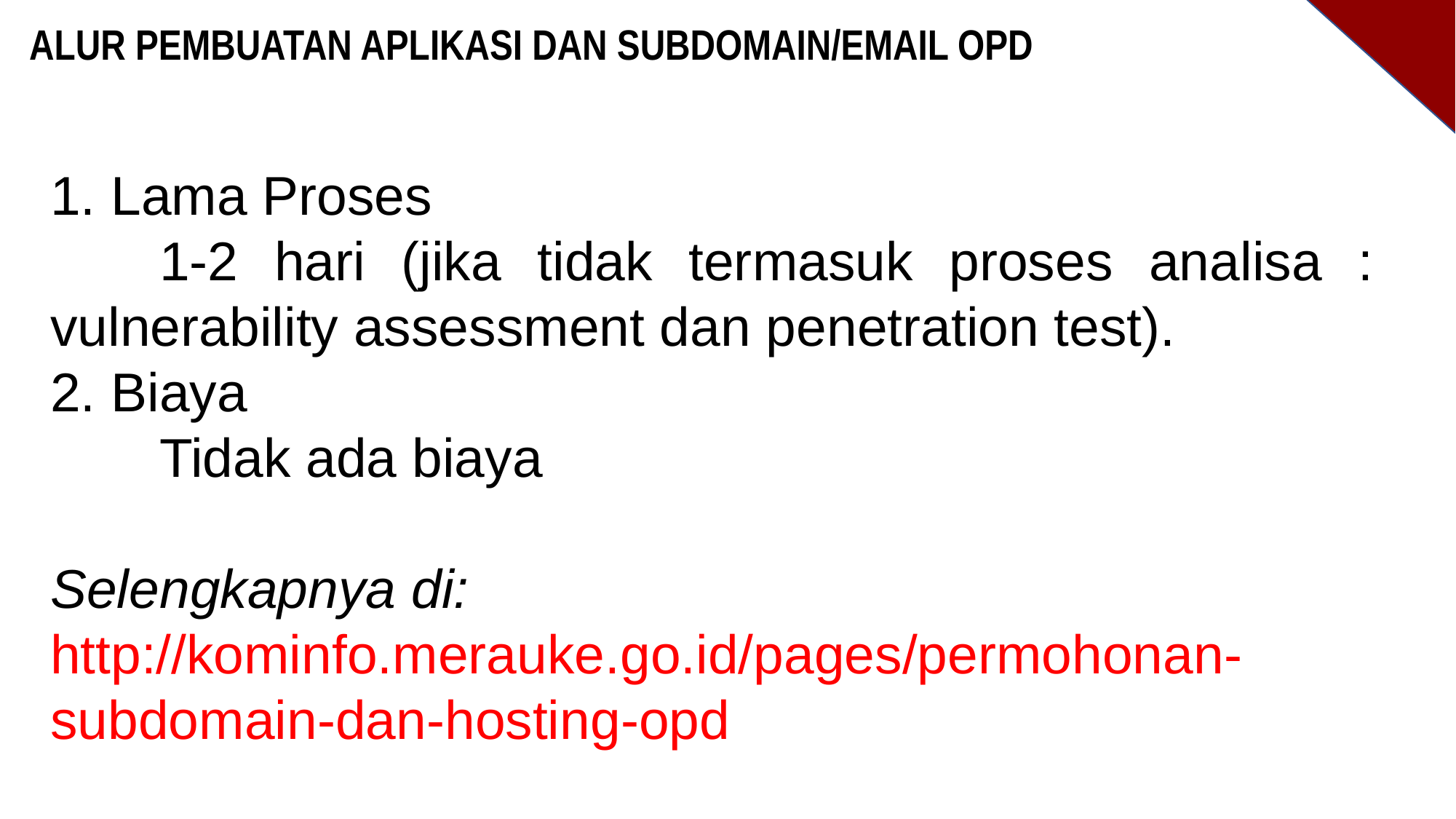

ALUR PEMBUATAN APLIKASI DAN SUBDOMAIN/EMAIL OPD
1. Lama Proses
	1-2 hari (jika tidak termasuk proses analisa : 	vulnerability assessment dan penetration test).
2. Biaya
	Tidak ada biaya

Selengkapnya di: http://kominfo.merauke.go.id/pages/permohonan-subdomain-dan-hosting-opd